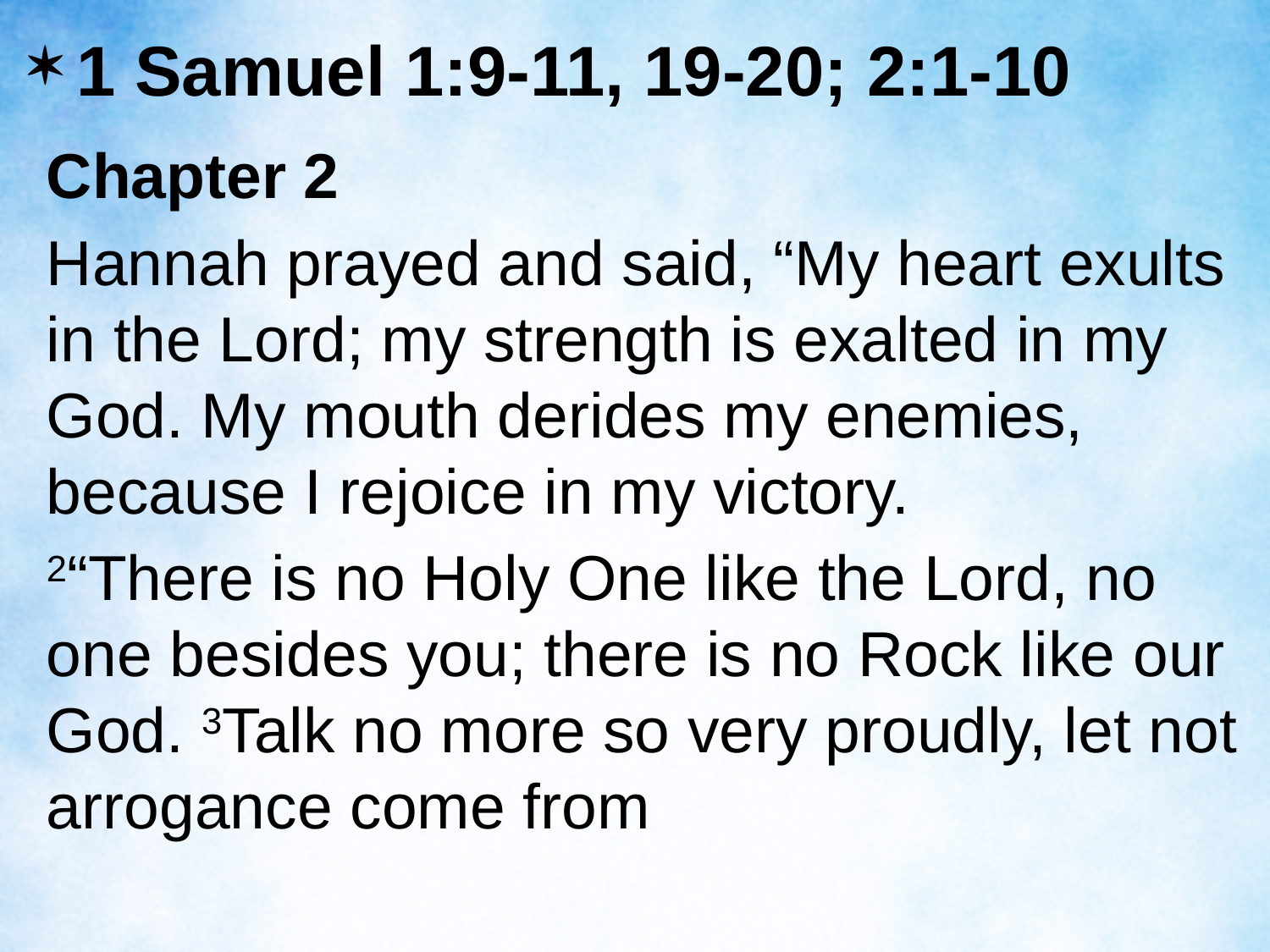

1 Samuel 1:9-11, 19-20; 2:1-10
Chapter 2
Hannah prayed and said, “My heart exults in the Lord; my strength is exalted in my God. My mouth derides my enemies, because I rejoice in my victory.
2“There is no Holy One like the Lord, no one besides you; there is no Rock like our God. 3Talk no more so very proudly, let not arrogance come from